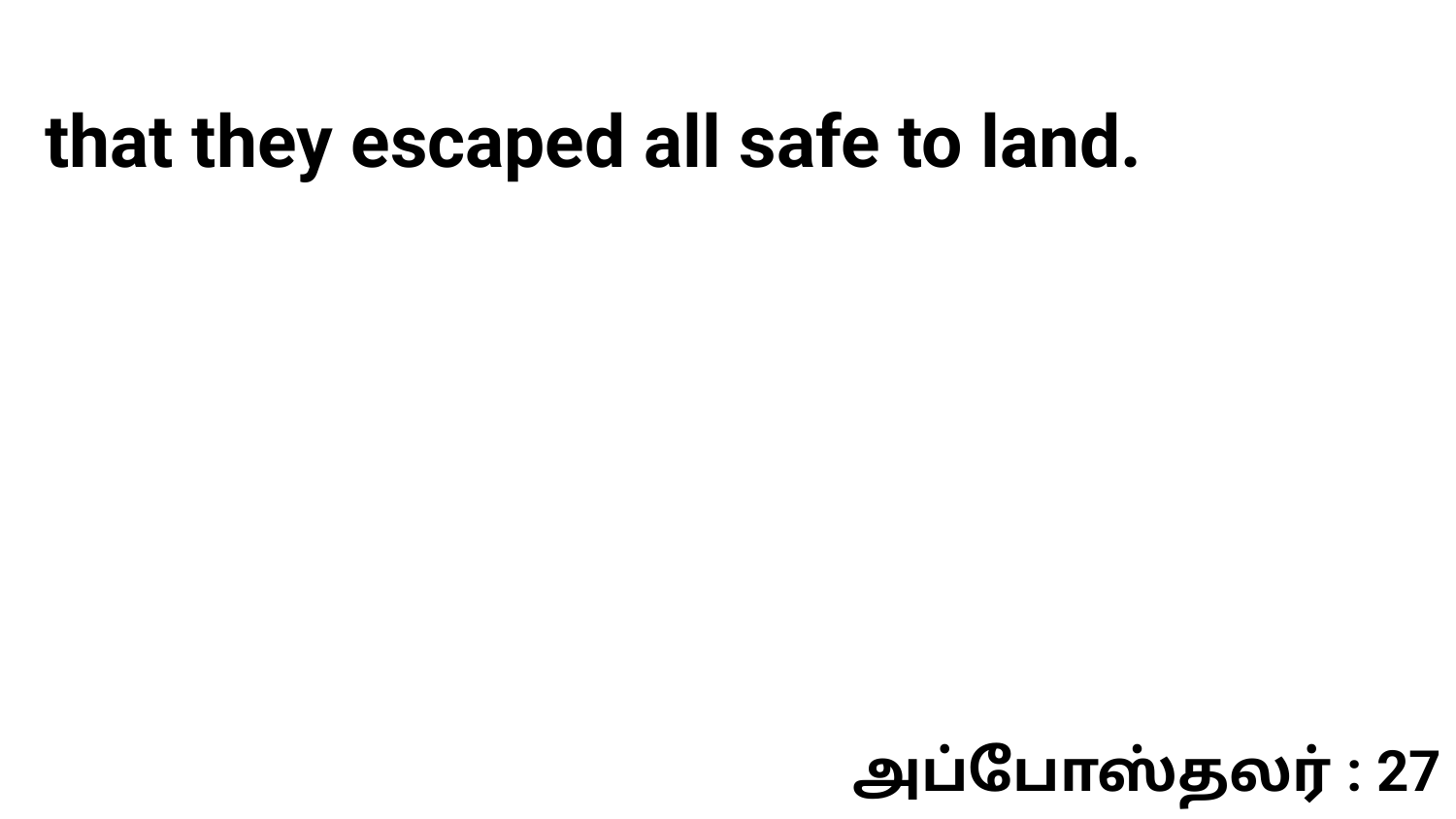

that they escaped all safe to land.
அப்போஸ்தலர் : 27